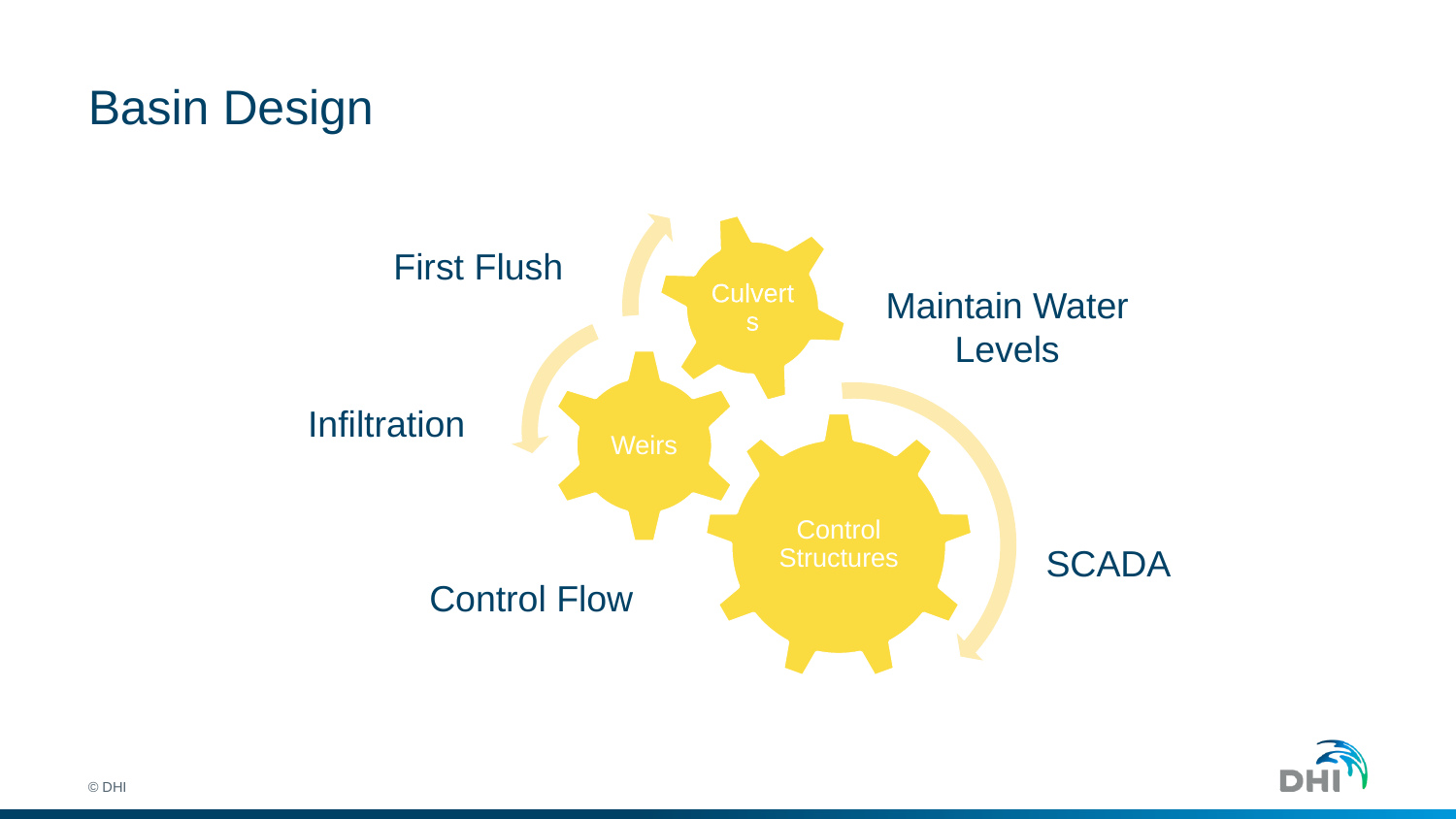

# Basin Design
Control Structures
Weirs
Culverts
First Flush
Maintain Water Levels
Infiltration
SCADA
Control Flow
© DHI